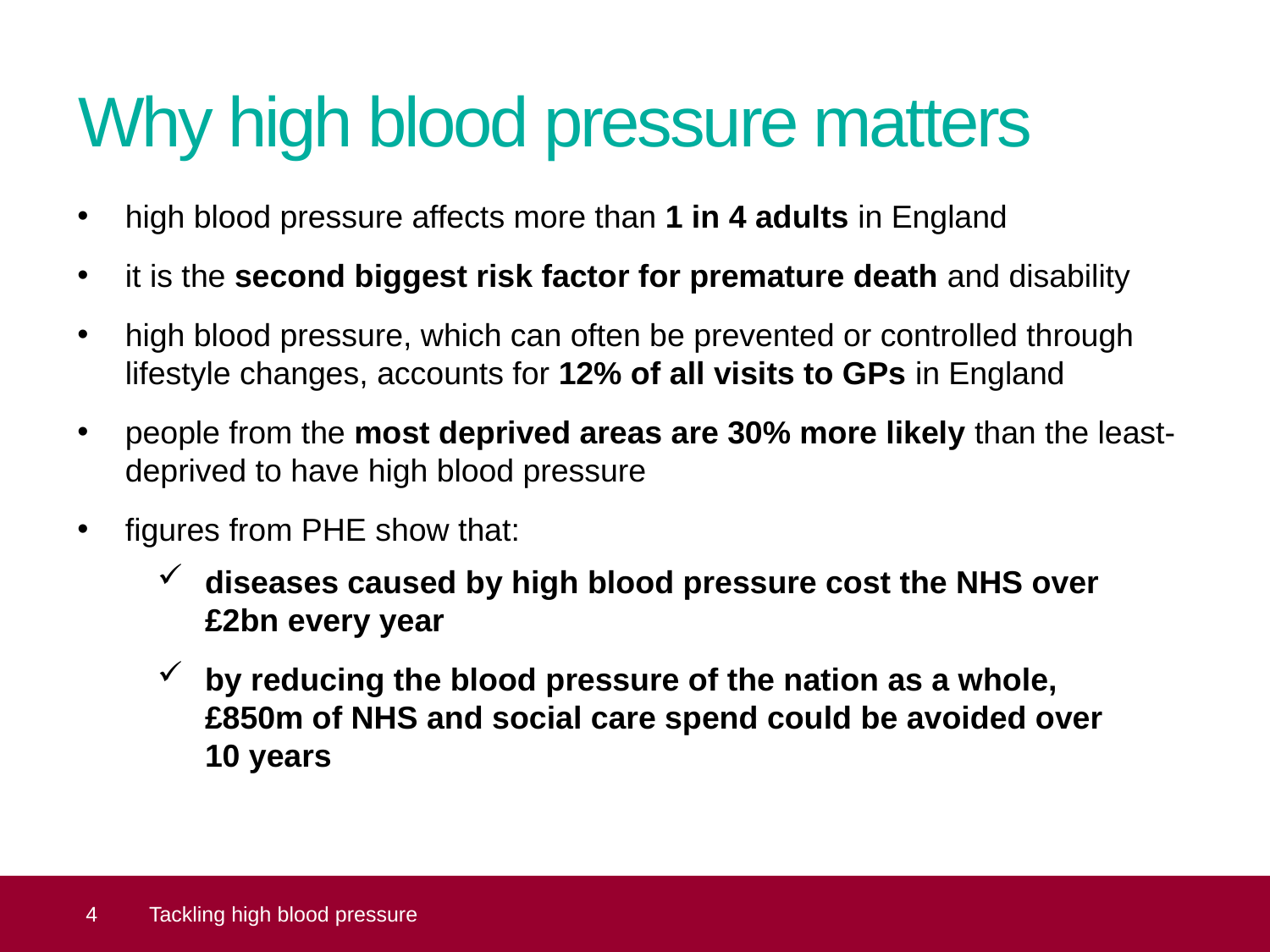

# Why high blood pressure matters
high blood pressure affects more than 1 in 4 adults in England
it is the second biggest risk factor for premature death and disability
high blood pressure, which can often be prevented or controlled through lifestyle changes, accounts for 12% of all visits to GPs in England
people from the most deprived areas are 30% more likely than the least-deprived to have high blood pressure
figures from PHE show that:
diseases caused by high blood pressure cost the NHS over £2bn every year
by reducing the blood pressure of the nation as a whole, £850m of NHS and social care spend could be avoided over 10 years
  4
Tackling high blood pressure